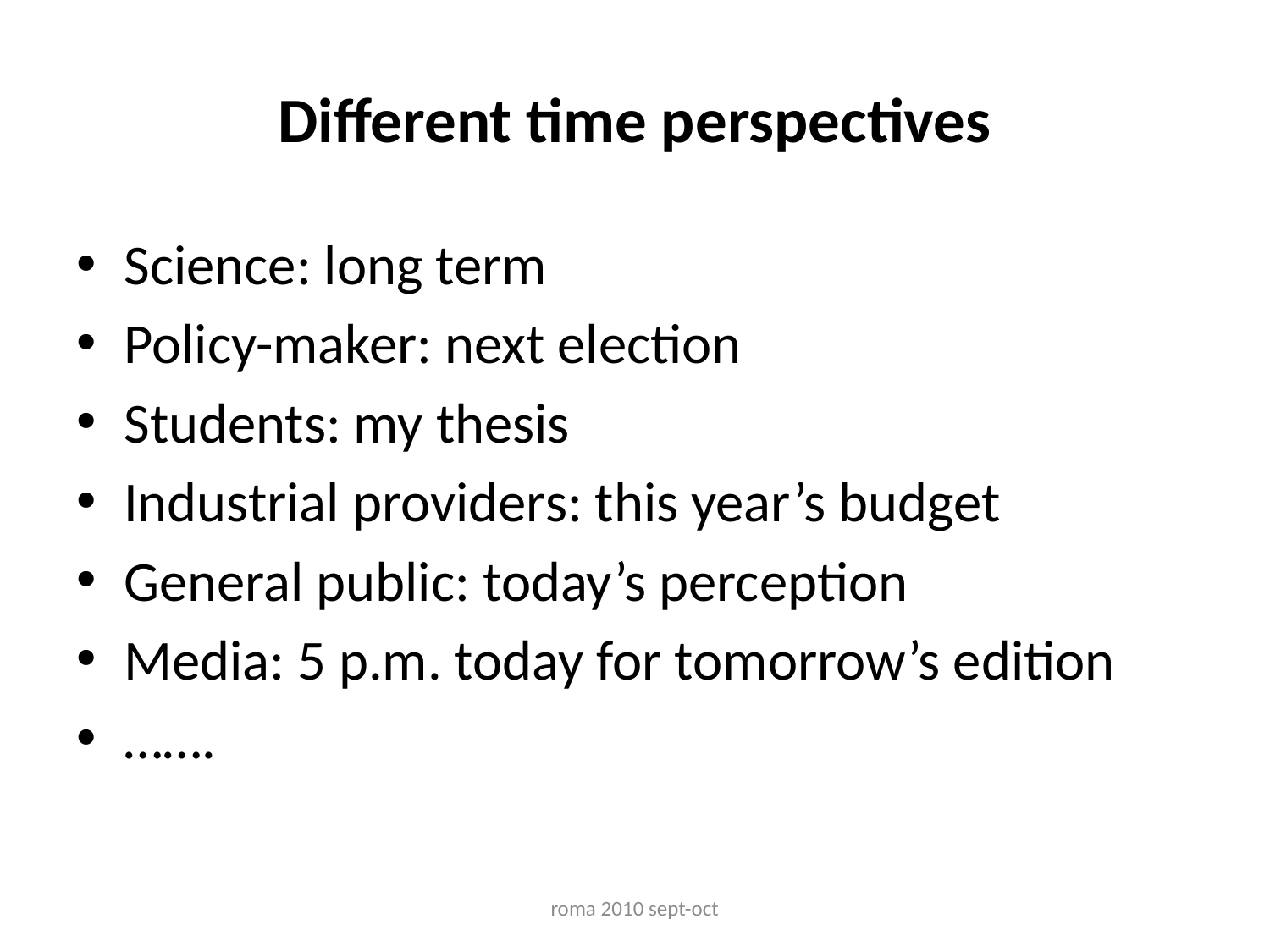

# Different time perspectives
Science: long term
Policy-maker: next election
Students: my thesis
Industrial providers: this year’s budget
General public: today’s perception
Media: 5 p.m. today for tomorrow’s edition
…….
roma 2010 sept-oct